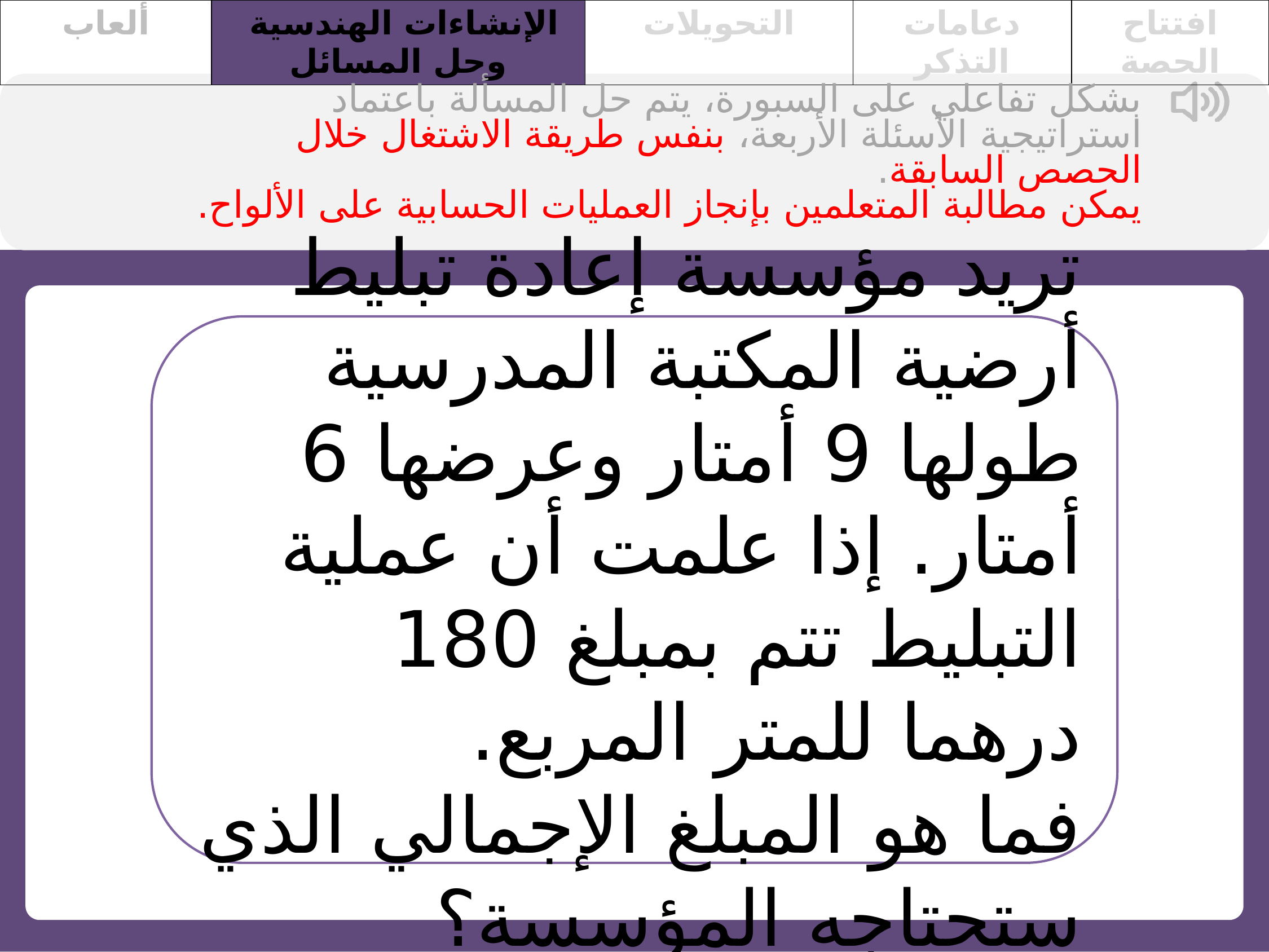

| ألعاب | الإنشاءات الهندسية وحل المسائل | التحويلات | دعامات التذكر | افتتاح الحصة |
| --- | --- | --- | --- | --- |

بشكل تفاعلي على السبورة، يتم حل المسألة باعتماد استراتيجية الأسئلة الأربعة، بنفس طريقة الاشتغال خلال الحصص السابقة.
يمكن مطالبة المتعلمين بإنجاز العمليات الحسابية على الألواح.

تريد مؤسسة إعادة تبليط أرضية المكتبة المدرسية طولها 9 أمتار وعرضها 6 أمتار. إذا علمت أن عملية التبليط تتم بمبلغ 180 درهما للمتر المربع.
فما هو المبلغ الإجمالي الذي ستحتاجه المؤسسة؟